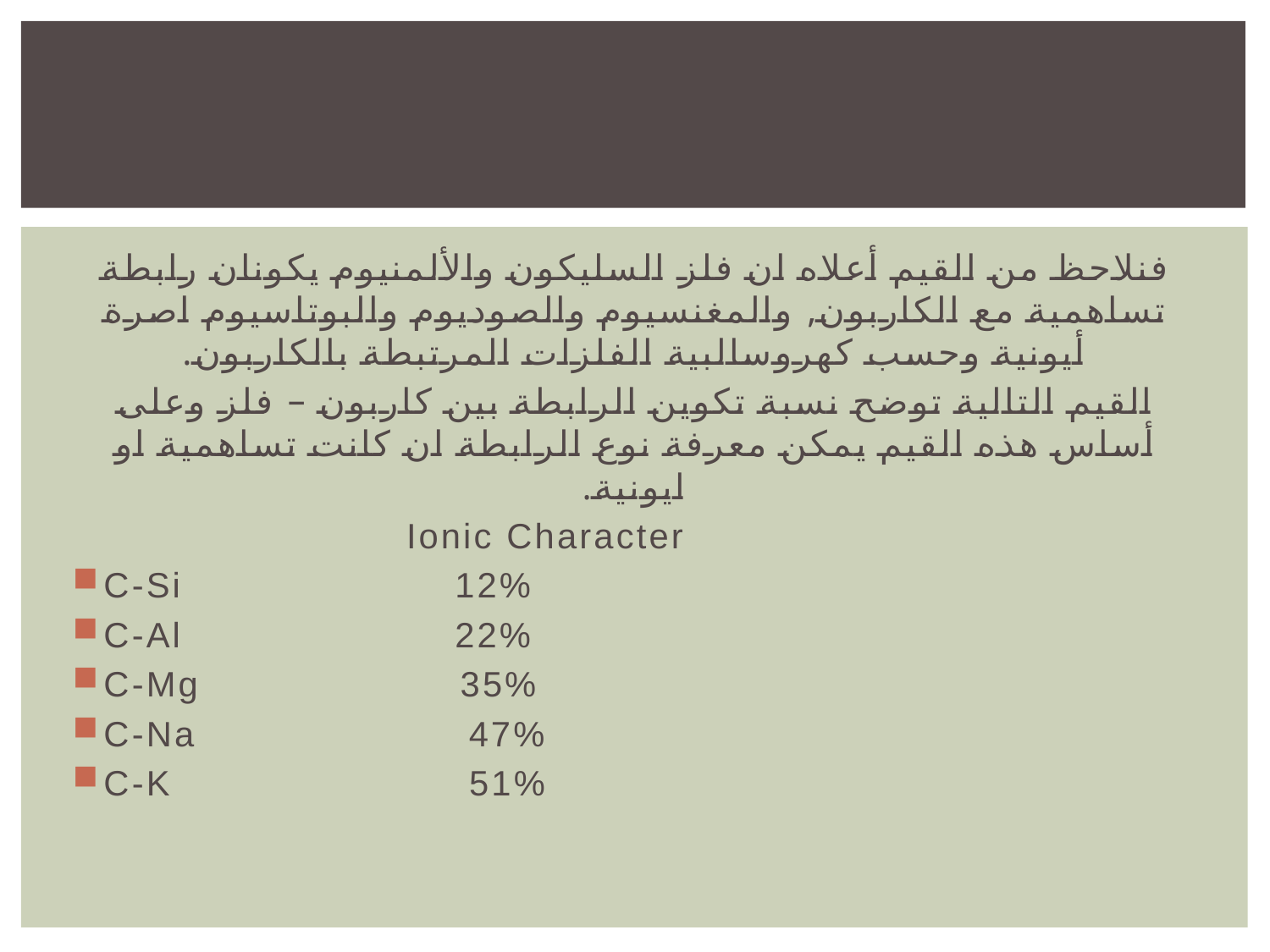

#
فنلاحظ من القيم أعلاه ان فلز السليكون والألمنيوم يكونان رابطة تساهمية مع الكاربون, والمغنسيوم والصوديوم والبوتاسيوم اصرة أيونية وحسب كهروسالبية الفلزات المرتبطة بالكاربون.
القيم التالية توضح نسبة تكوين الرابطة بين كاربون – فلز وعلى أساس هذه القيم يمكن معرفة نوع الرابطة ان كانت تساهمية او ايونية.
                           Ionic Character
C-Si                      12%
C-Al                      22%
C-Mg                     35%
C-Na                      47%
C-K                        51%